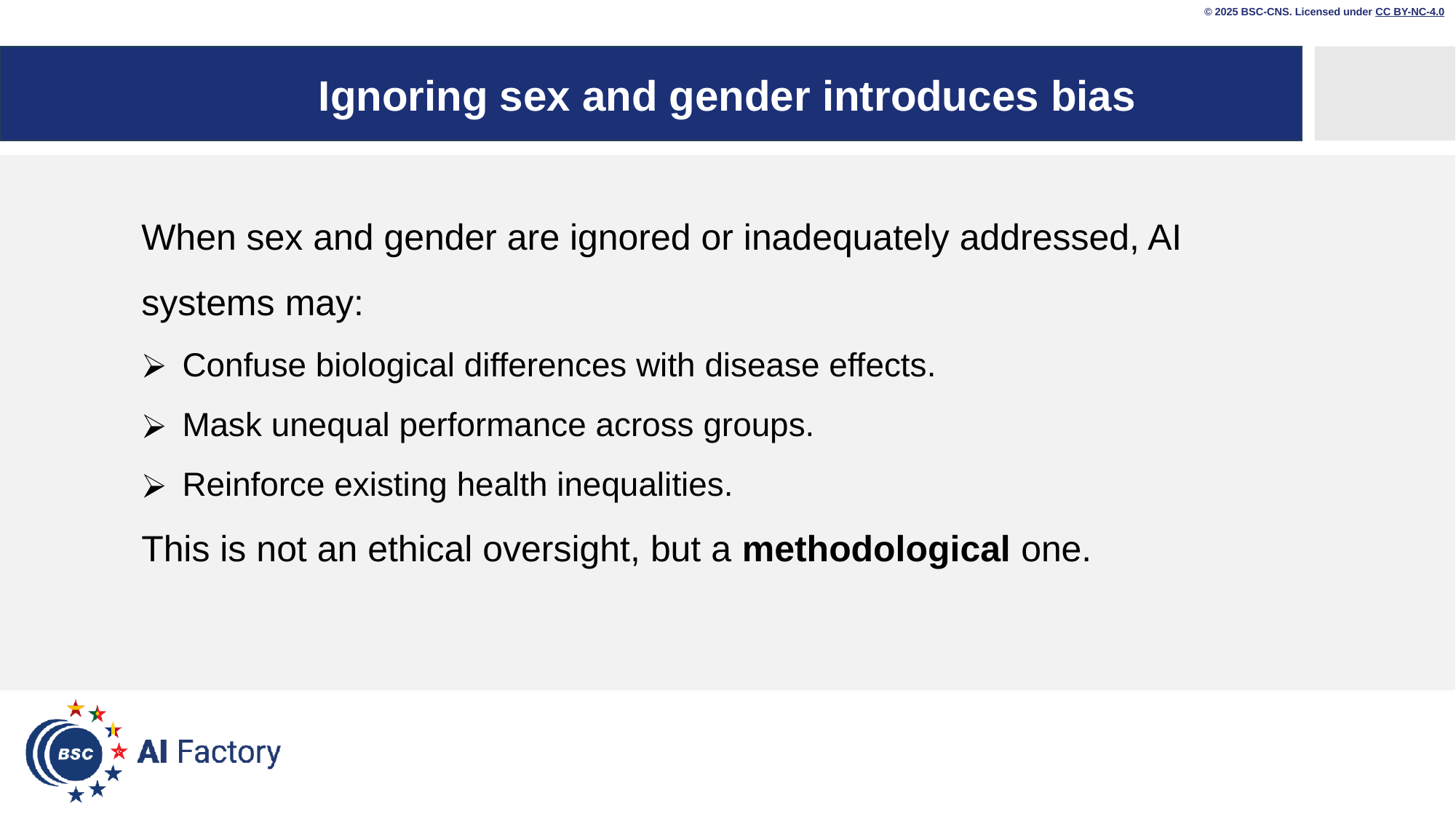

© 2025 BSC-CNS. Licensed under CC BY-NC-4.0
# Ignoring sex and gender introduces bias
When sex and gender are ignored or inadequately addressed, AI systems may:
Confuse biological differences with disease effects.
Mask unequal performance across groups.
Reinforce existing health inequalities.
This is not an ethical oversight, but a methodological one.